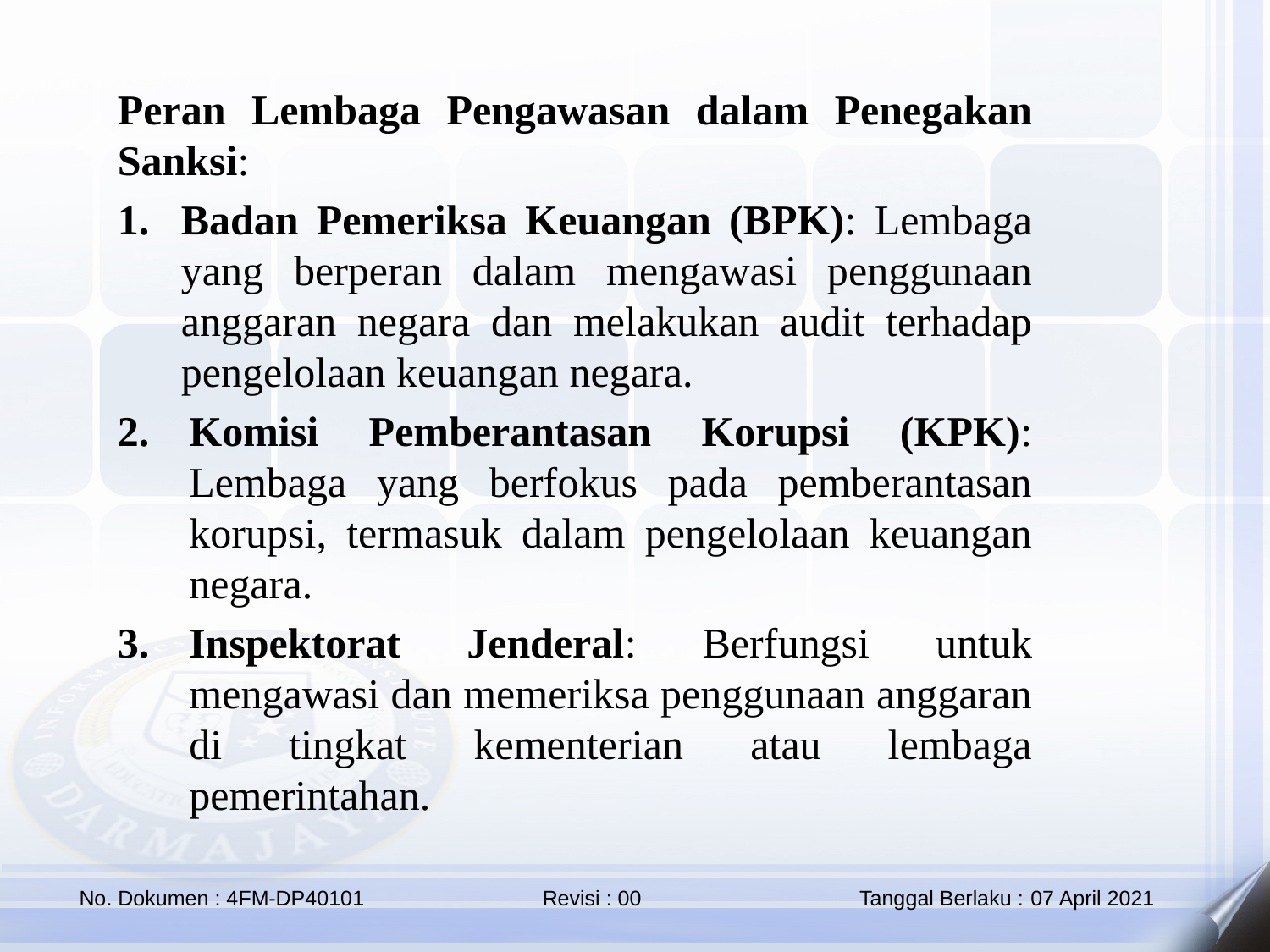

Peran Lembaga Pengawasan dalam Penegakan Sanksi:
Badan Pemeriksa Keuangan (BPK): Lembaga yang berperan dalam mengawasi penggunaan anggaran negara dan melakukan audit terhadap pengelolaan keuangan negara.
Komisi Pemberantasan Korupsi (KPK): Lembaga yang berfokus pada pemberantasan korupsi, termasuk dalam pengelolaan keuangan negara.
Inspektorat Jenderal: Berfungsi untuk mengawasi dan memeriksa penggunaan anggaran di tingkat kementerian atau lembaga pemerintahan.